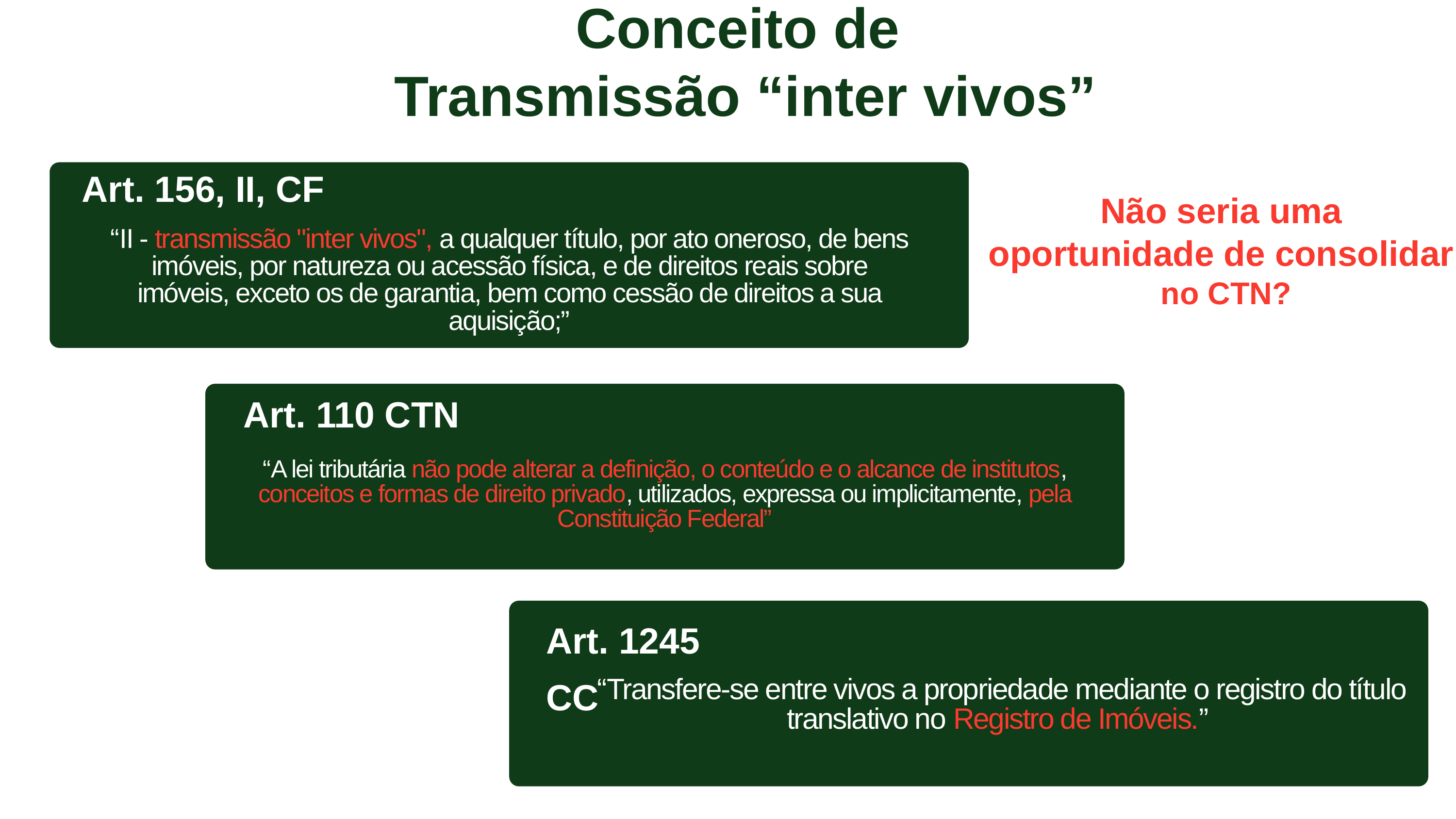

Conceito de
Transmissão “inter vivos”

Art. 156, II, CF

Não seria uma
oportunidade de consolidar
no CTN?
“II - transmissão "inter vivos", a qualquer título, por ato oneroso, de bens imóveis, por natureza ou acessão física, e de direitos reais sobre imóveis, exceto os de garantia, bem como cessão de direitos a sua aquisição;”
Art. 110 CTN

“A lei tributária não pode alterar a definição, o conteúdo e o alcance de institutos, conceitos e formas de direito privado, utilizados, expressa ou implicitamente, pela Constituição Federal”
Art. 110 CTN
“A lei tributária não pode alterar a definição, o conteúdo e o alcance de institutos, conceitos e formas de direito privado, utilizados, expressa ou implicitamente, pela Constituição Federal”

Art. 1245 CC
 “Transfere-se entre vivos a propriedade mediante o registro do título translativo no Registro de Imóveis.”